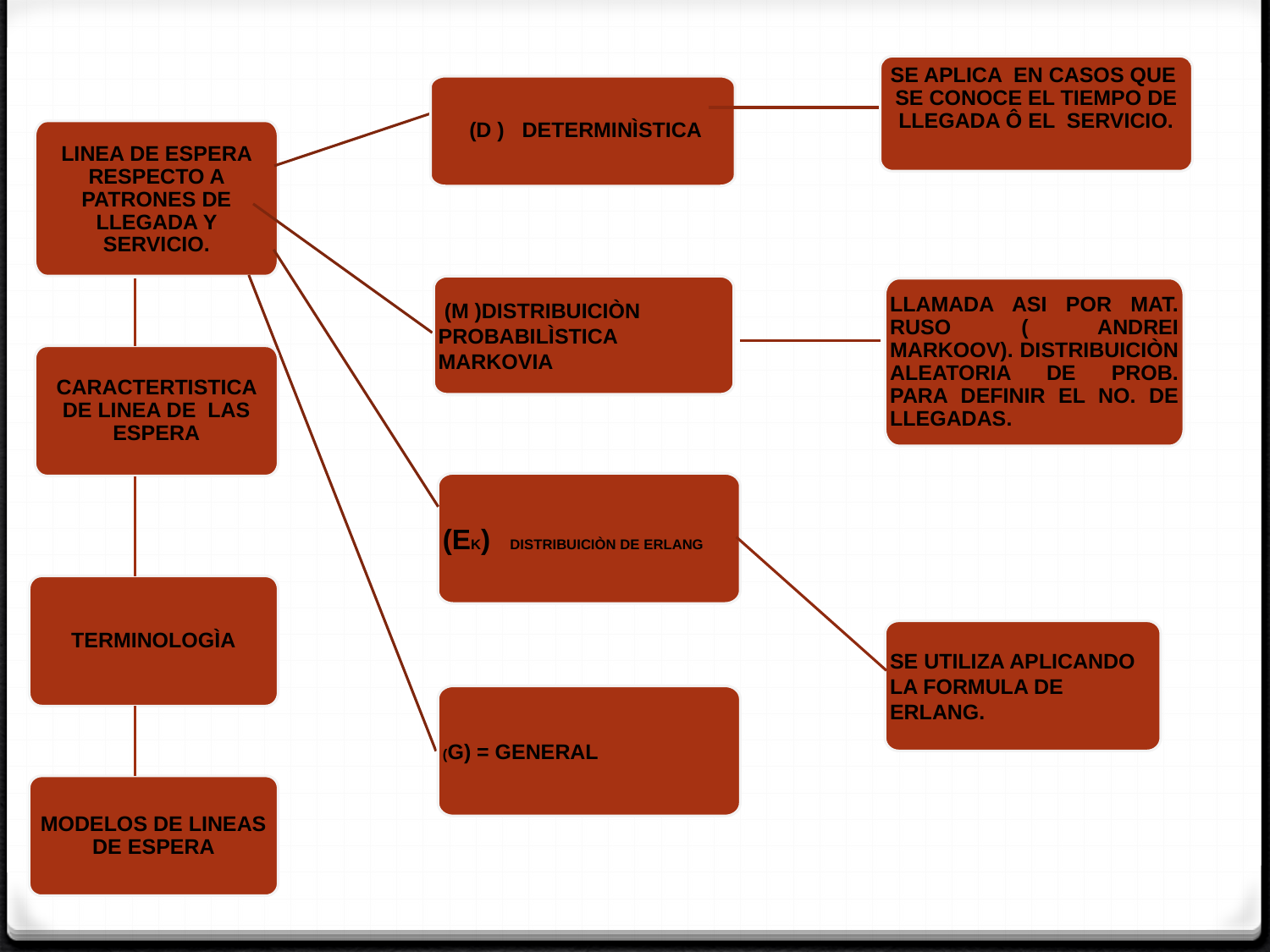

SE APLICA  EN CASOS QUE  SE CONOCE EL TIEMPO DE LLEGADA Ô EL  SERVICIO.

 (D )   DETERMINÌSTICA

LINEA DE ESPERA RESPECTO A PATRONES DE LLEGADA Y SERVICIO.

 (M )DISTRIBUICIÒN PROBABILÌSTICA MARKOVIA

LLAMADA ASI POR MAT. RUSO ( ANDREI MARKOOV). DISTRIBUICIÒN ALEATORIA DE PROB. PARA DEFINIR EL NO. DE LLEGADAS.

CARACTERTISTICA DE LINEA DE  LAS ESPERA
(EK)   DISTRIBUICIÒN DE ERLANG

TERMINOLOGÌA

SE UTILIZA APLICANDO LA FORMULA DE ERLANG.
(G) = GENERAL
MODELOS DE LINEAS DE ESPERA